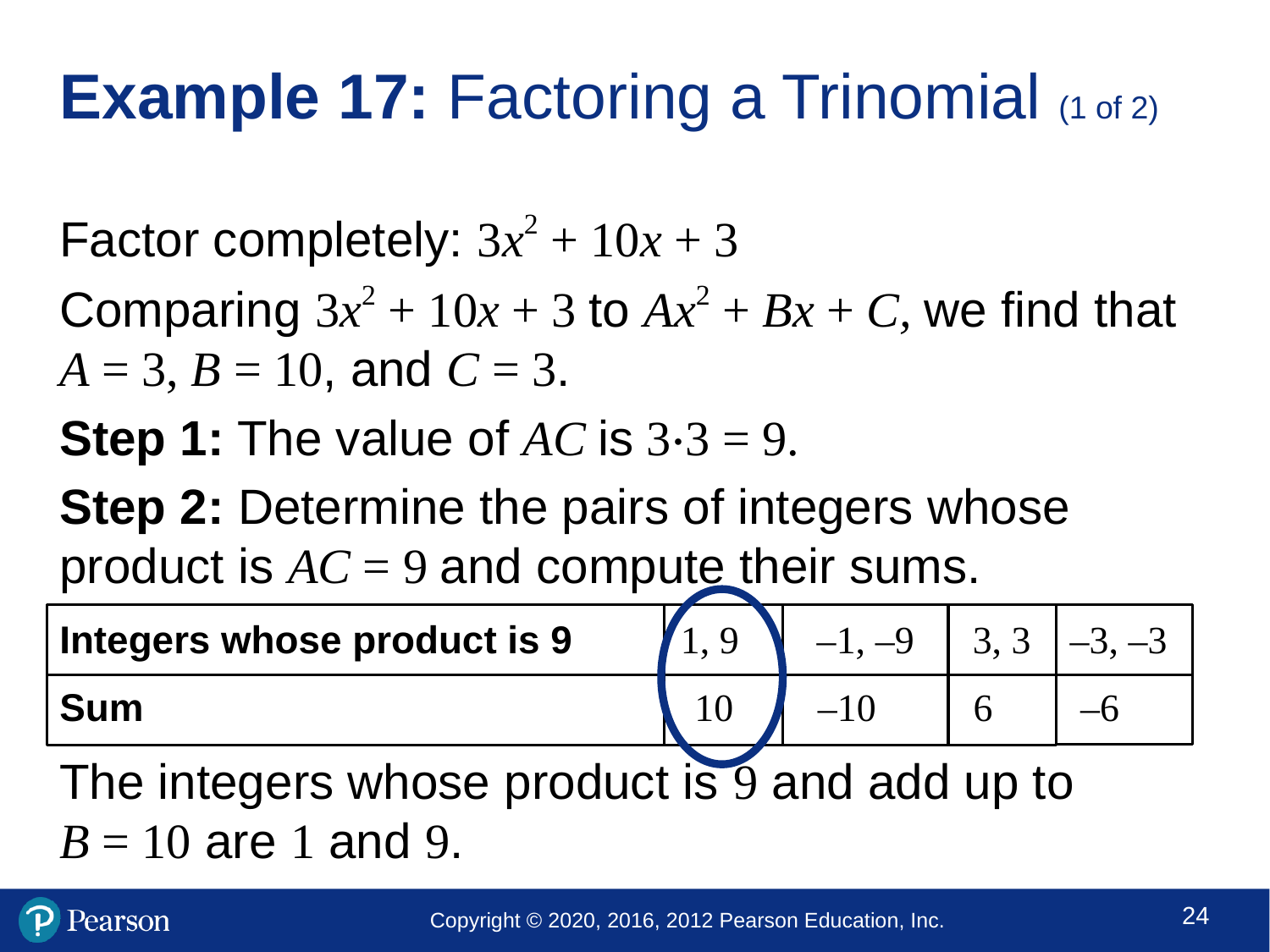

# Example 17: Factoring a Trinomial (1 of 2)
Factor completely: 3x2 + 10x + 3
Comparing 3x2 + 10x + 3 to Ax2 + Bx + C, we find that A = 3, B = 10, and C = 3.
Step 1: The value of AC is 3⋅3 = 9.
Step 2: Determine the pairs of integers whose product is AC = 9 and compute their sums.
Integers whose product is 9          1, 9        –1, –9      3, 3    –3, –3
Sum    				10        –10          6         –6
The integers whose product is 9 and add up to
B = 10 are 1 and 9.